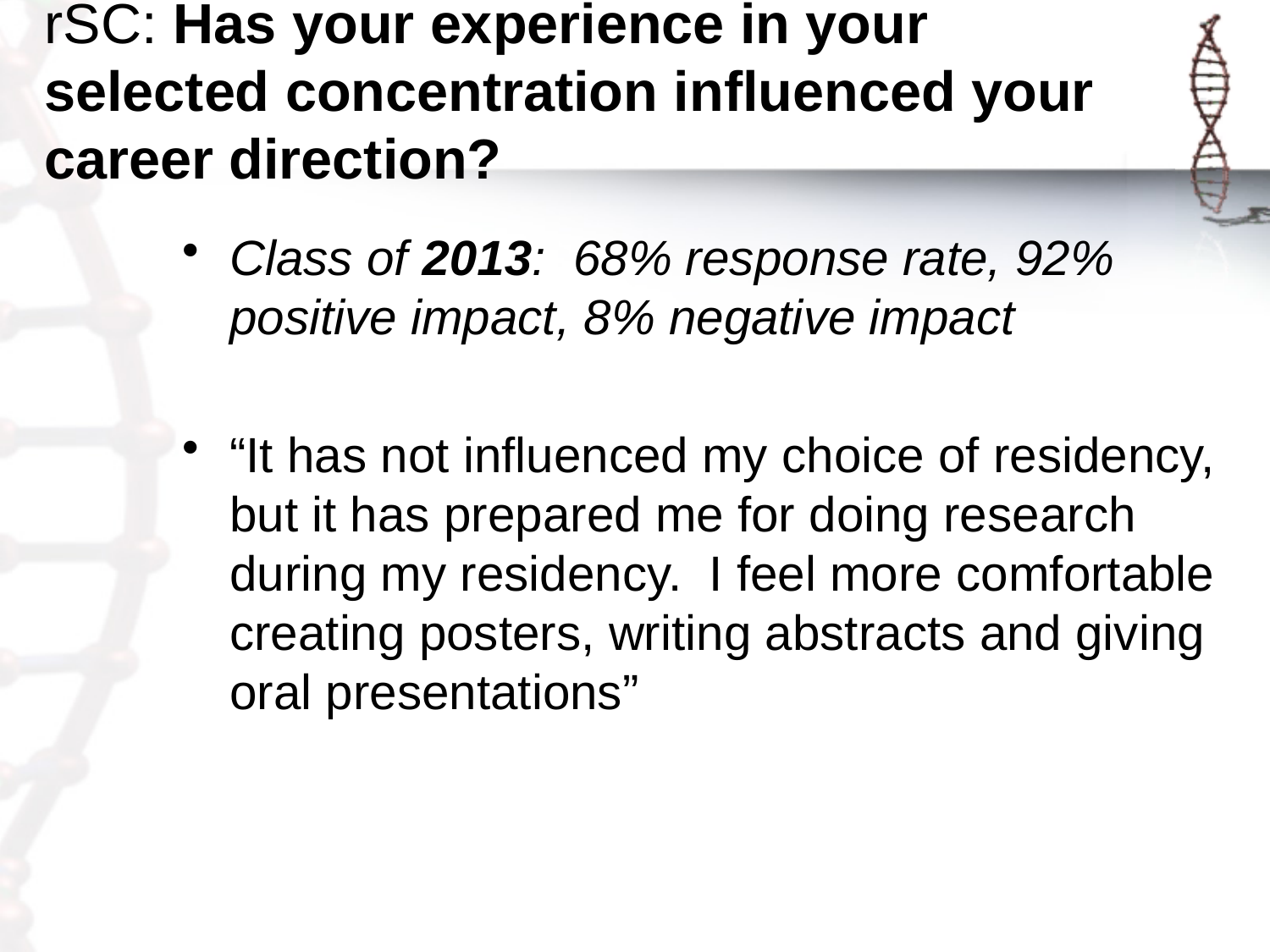

# rSC: Has your experience in your selected concentration influenced your career direction?
Class of 2013:  68% response rate, 92% positive impact, 8% negative impact

“It has not influenced my choice of residency, but it has prepared me for doing research during my residency.  I feel more comfortable creating posters, writing abstracts and giving oral presentations”